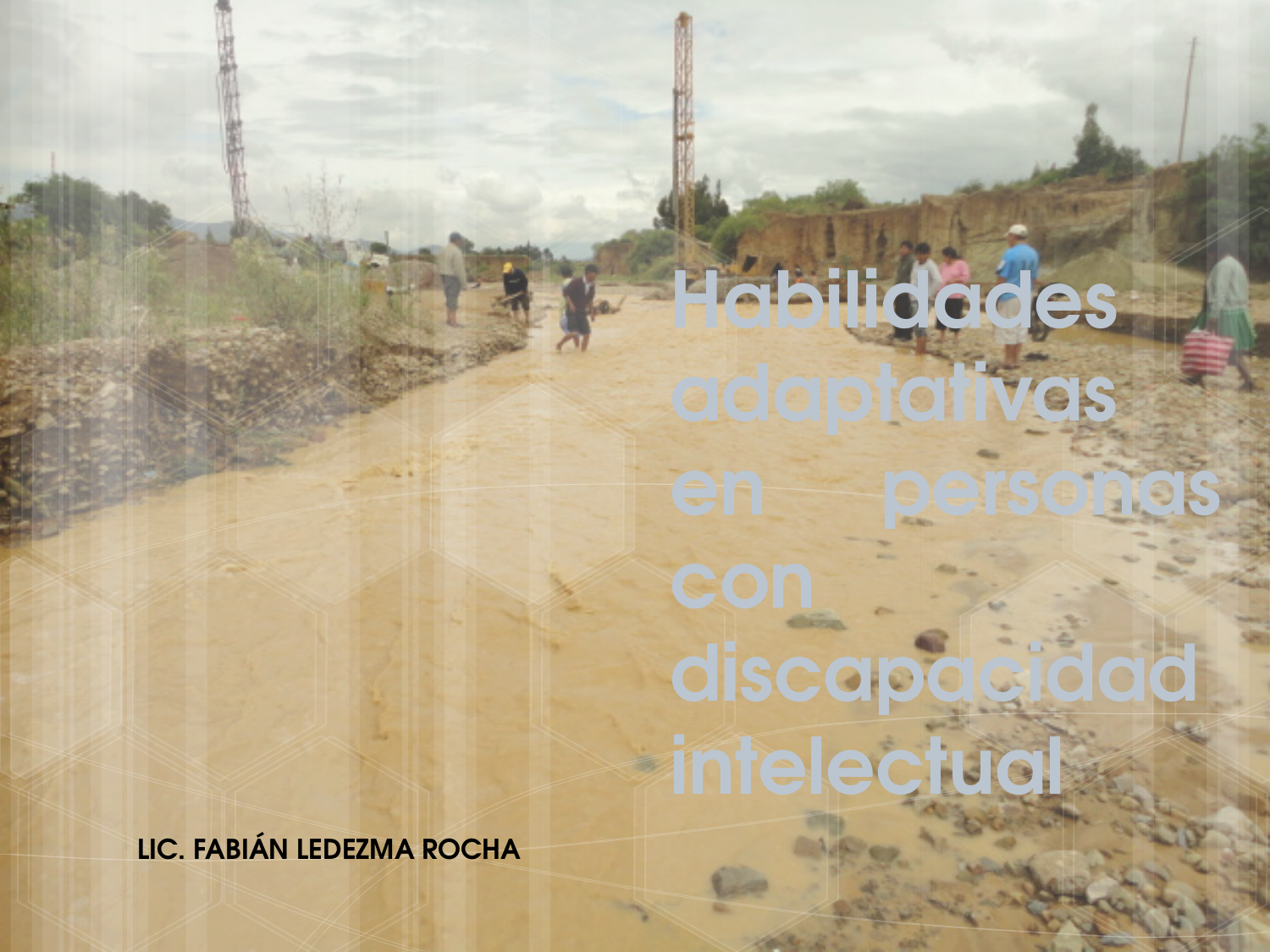

# Habilidades adaptativas en personas con discapacidad intelectual
Lic. Fabián Ledezma Rocha